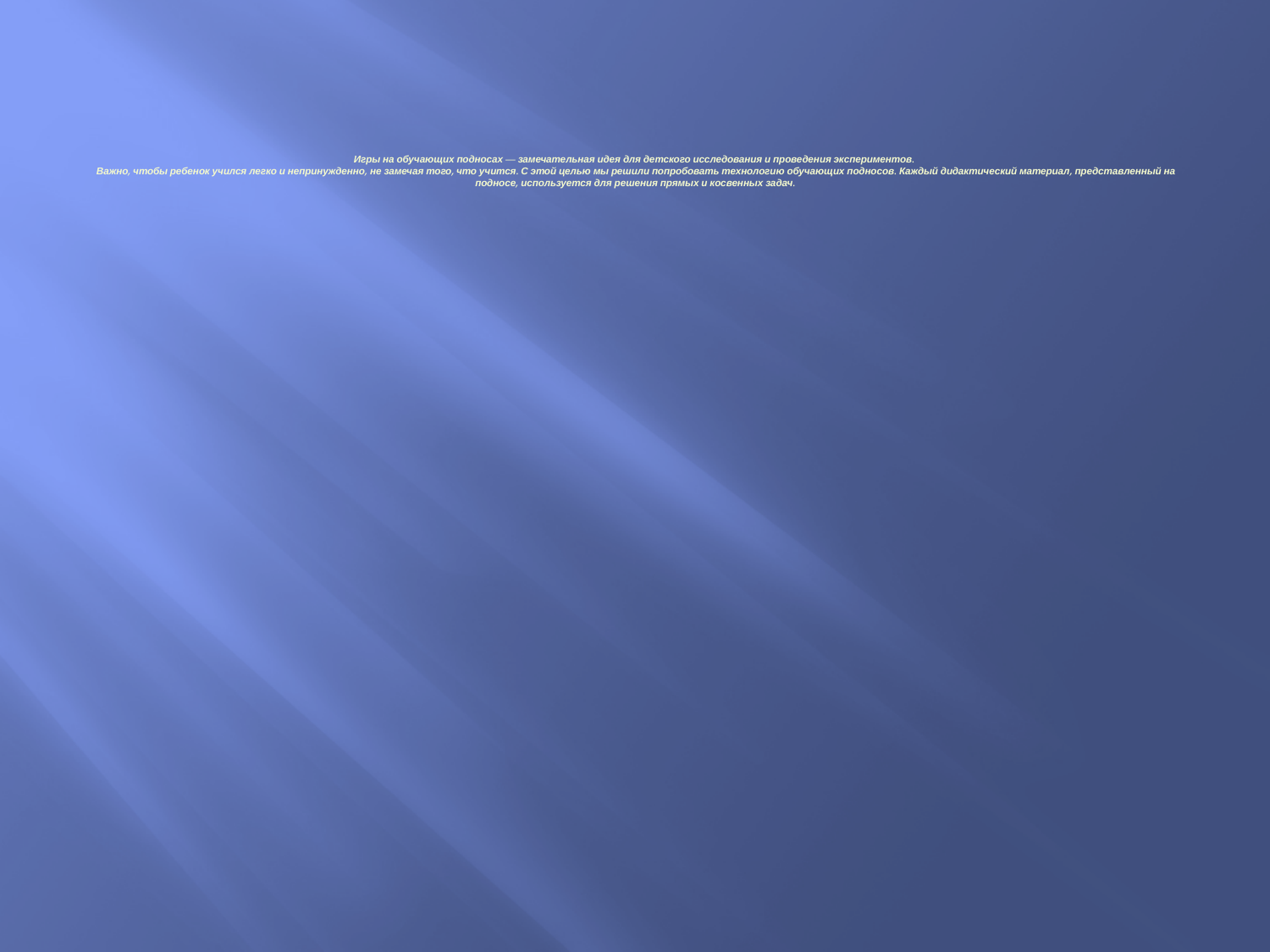

# Игры на обучающих подносах — замечательная идея для детского исследования и проведения экспериментов. Важно, чтобы ребенок учился легко и непринужденно, не замечая того, что учится. С этой целью мы решили попробовать технологию обучающих подносов. Каждый дидактический материал, представленный на подносе, используется для решения прямых и косвенных задач.